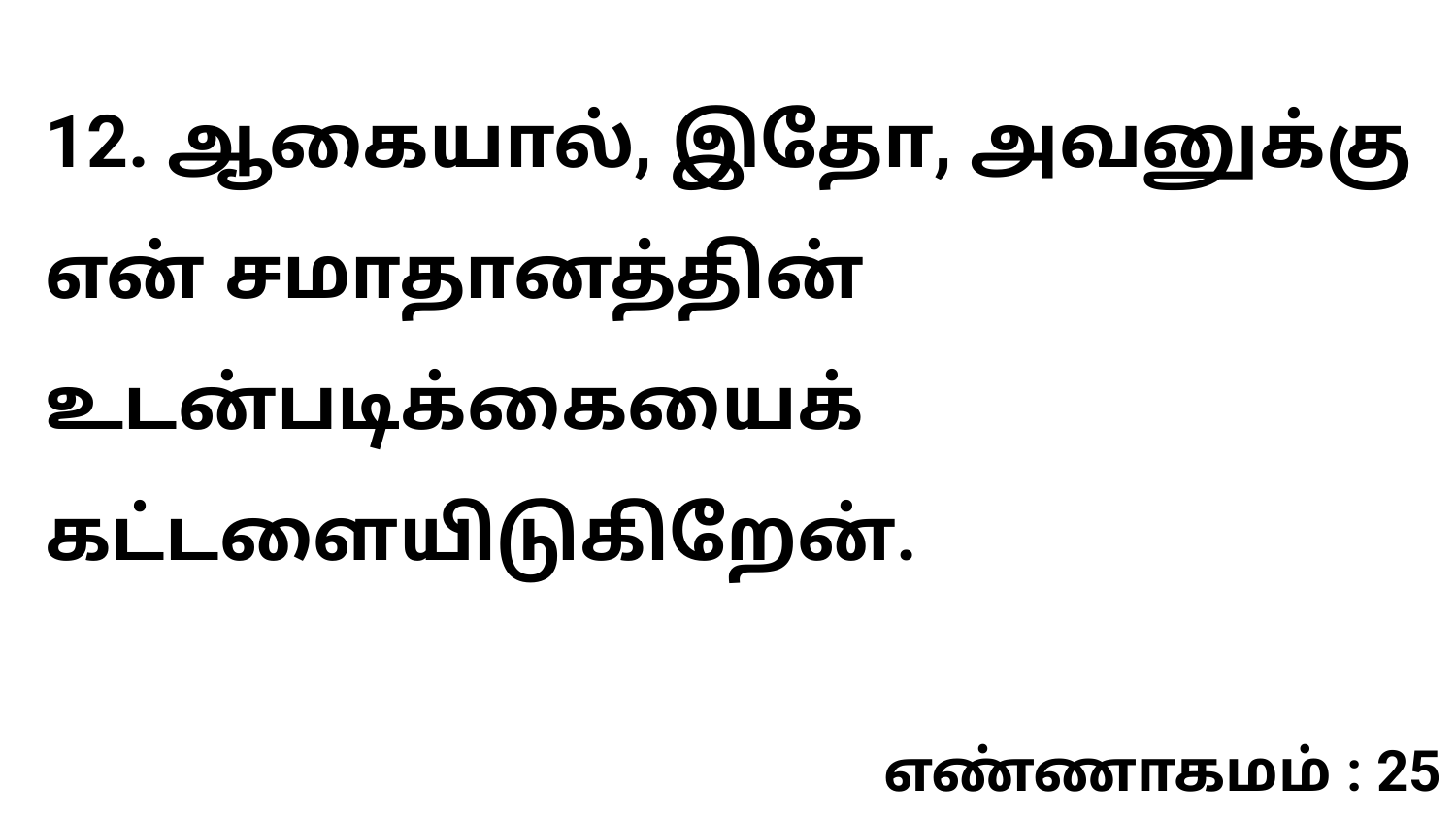

12. ஆகையால், இதோ, அவனுக்கு என் சமாதானத்தின் உடன்படிக்கையைக் கட்டளையிடுகிறேன்.
எண்ணாகமம் : 25